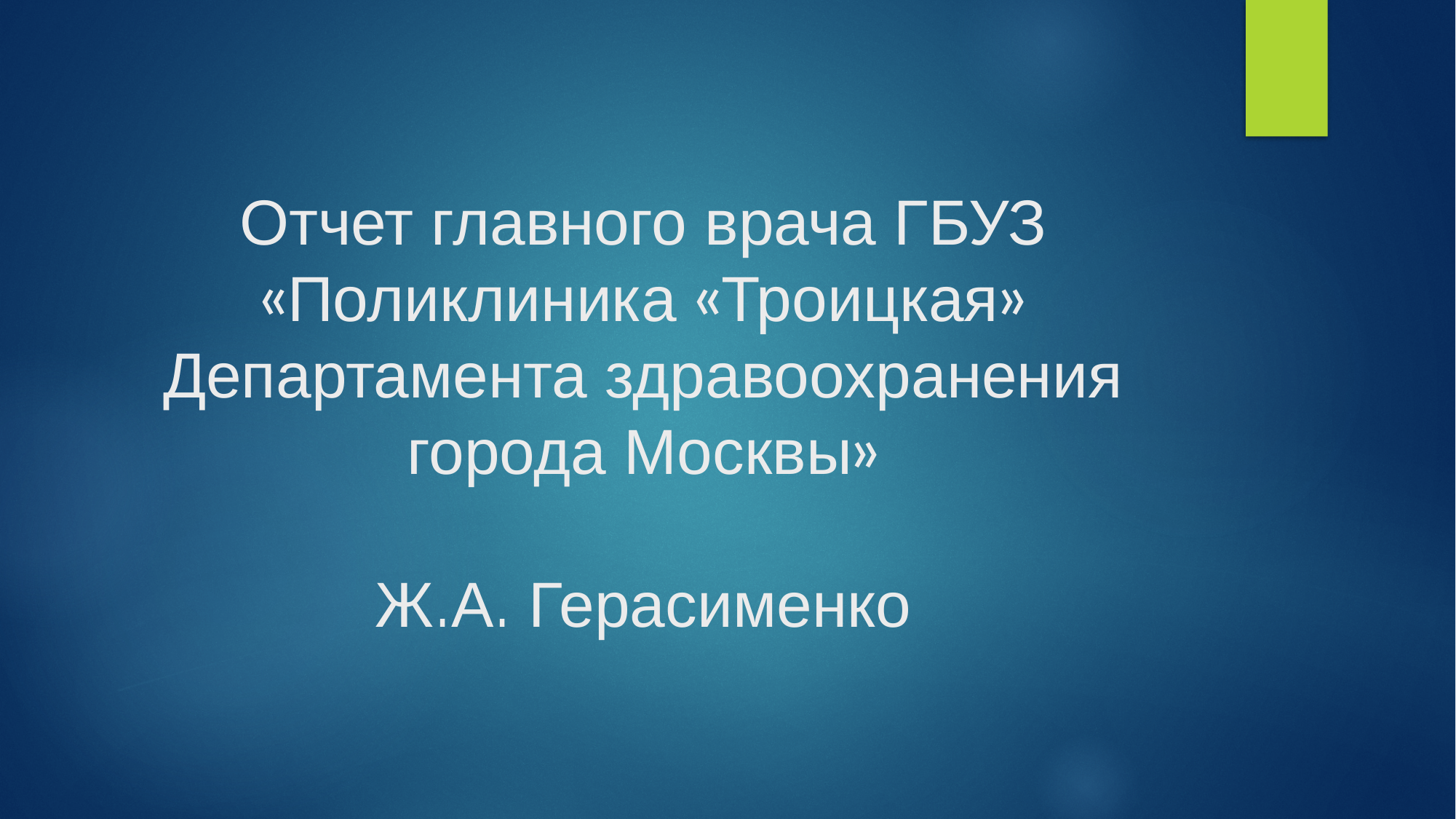

# Отчет главного врача ГБУЗ «Поликлиника «Троицкая» Департамента здравоохранения города Москвы» Ж.А. Герасименко